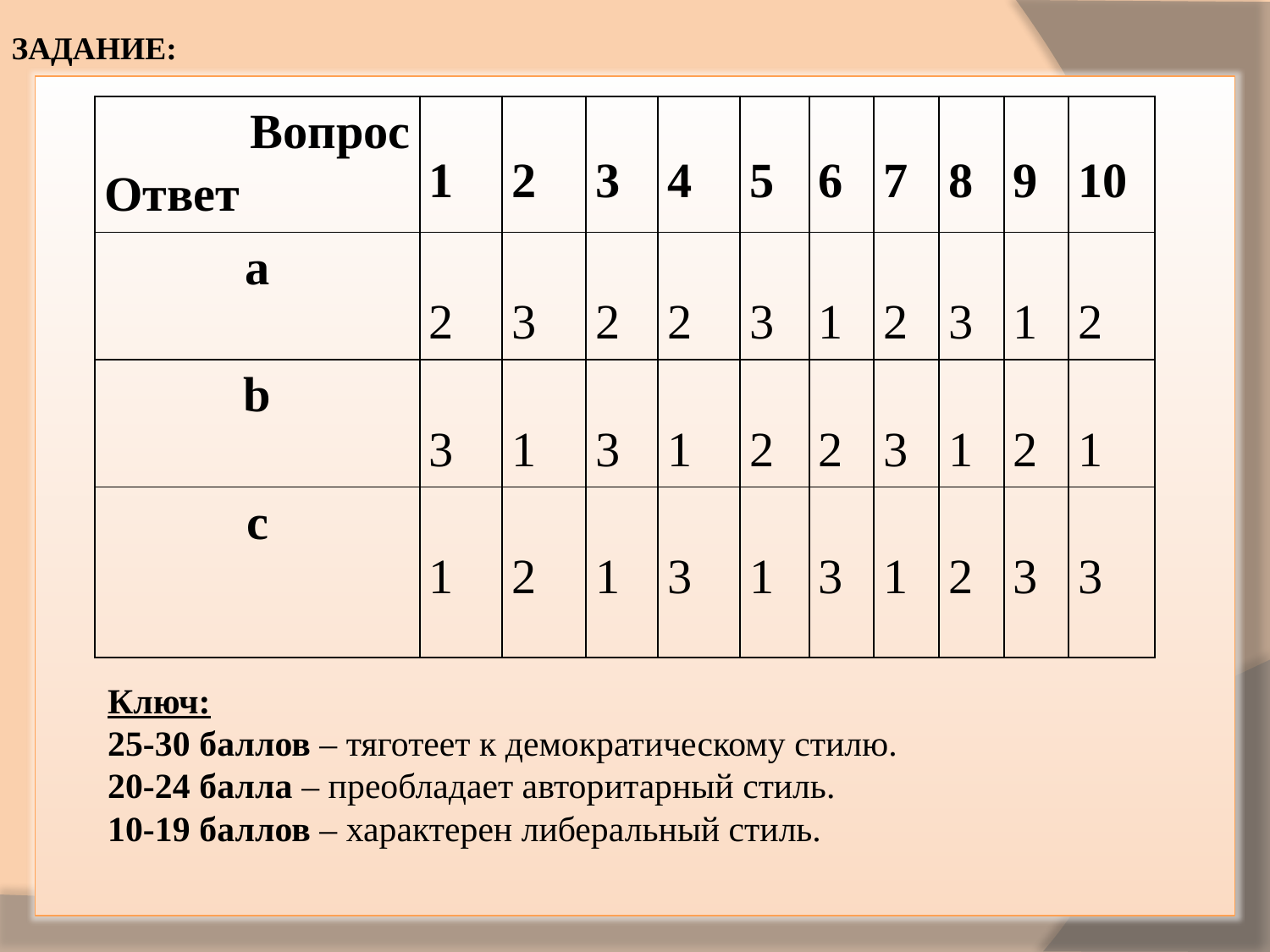

ЗАДАНИЕ:

| Вопрос Ответ | 1 | 2 | 3 | 4 | 5 | 6 | 7 | 8 | 9 | 10 |
| --- | --- | --- | --- | --- | --- | --- | --- | --- | --- | --- |
| a | 2 | 3 | 2 | 2 | 3 | 1 | 2 | 3 | 1 | 2 |
| b | 3 | 1 | 3 | 1 | 2 | 2 | 3 | 1 | 2 | 1 |
| c | 1 | 2 | 1 | 3 | 1 | 3 | 1 | 2 | 3 | 3 |
Ключ:
25-30 баллов – тяготеет к демократическому стилю.
20-24 балла – преобладает авторитарный стиль.
10-19 баллов – характерен либеральный стиль.